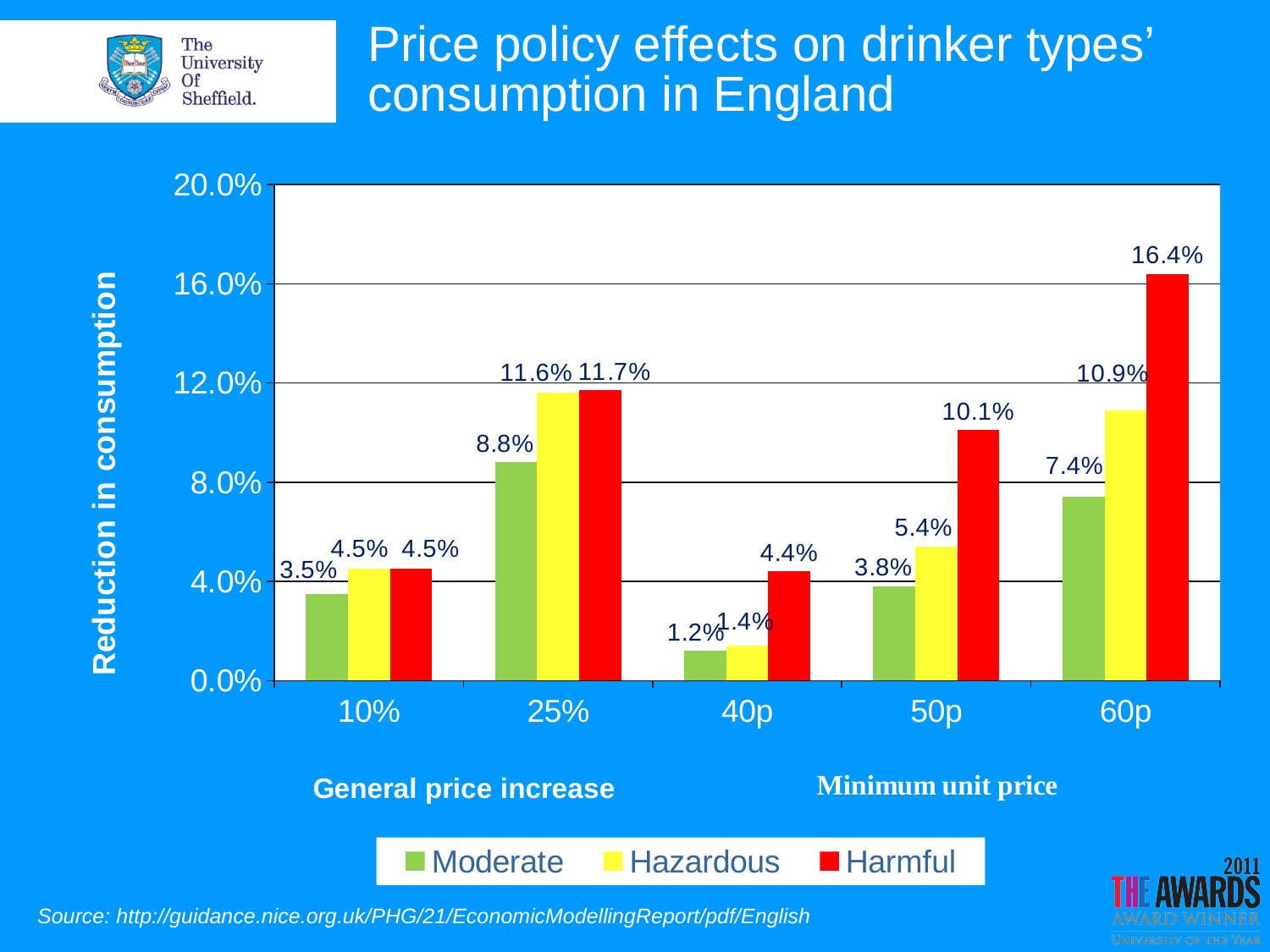

# Price policy effects on drinker types’ consumption in England

### Chart

| Category | Moderate | Hazardous | Harmful |
|---|---|---|---|
| 10% | 0.03500000000000001 | 0.045000000000000005 | 0.045000000000000005 |
| 25% | 0.08800000000000002 | 0.11600000000000002 | 0.11700000000000002 |
| 40p | 0.012 | 0.014 | 0.044 |
| 50p | 0.038 | 0.054 | 0.10100000000000002 |
| 60p | 0.074 | 0.10900000000000001 | 0.164 |
Source: http://guidance.nice.org.uk/PHG/21/EconomicModellingReport/pdf/English